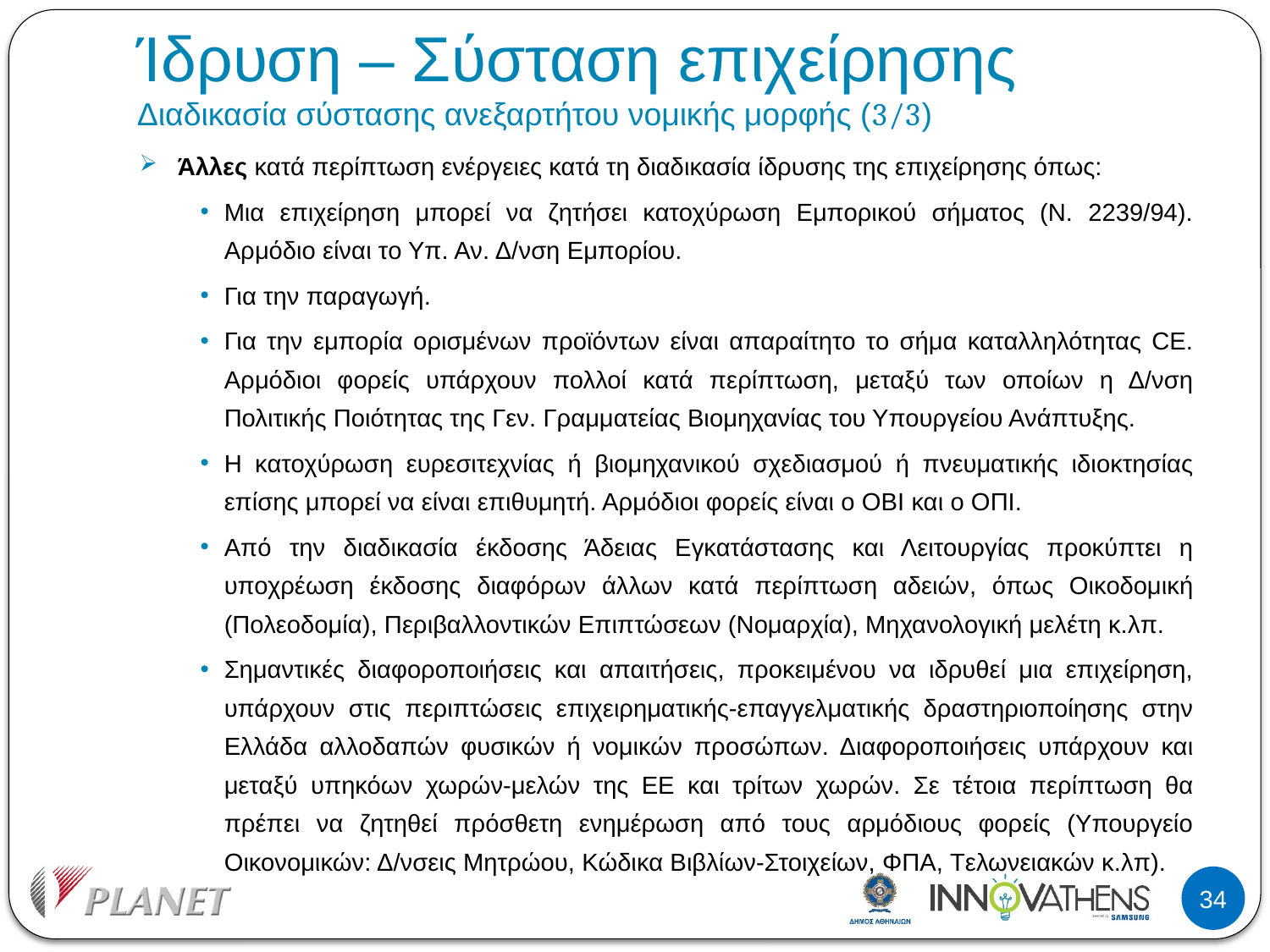

# Ίδρυση – Σύσταση επιχείρησης Διαδικασία σύστασης ανεξαρτήτου νομικής μορφής (3/3)
Άλλες κατά περίπτωση ενέργειες κατά τη διαδικασία ίδρυσης της επιχείρησης όπως:
Μια επιχείρηση μπορεί να ζητήσει κατοχύρωση Εμπορικού σήματος (Ν. 2239/94). Αρμόδιο είναι το Υπ. Αν. Δ/νση Εμπορίου.
Για την παραγωγή.
Για την εμπορία ορισμένων προϊόντων είναι απαραίτητο το σήμα καταλληλότητας CΕ. Αρμόδιοι φορείς υπάρχουν πολλοί κατά περίπτωση, μεταξύ των οποίων η Δ/νση Πολιτικής Ποιότητας της Γεν. Γραμματείας Βιομηχανίας του Υπουργείου Ανάπτυξης.
Η κατοχύρωση ευρεσιτεχνίας ή βιομηχανικού σχεδιασμού ή πνευματικής ιδιοκτησίας επίσης μπορεί να είναι επιθυμητή. Αρμόδιοι φορείς είναι ο ΟΒΙ και ο ΟΠΙ.
Από την διαδικασία έκδοσης Άδειας Εγκατάστασης και Λειτουργίας προκύπτει η υποχρέωση έκδοσης διαφόρων άλλων κατά περίπτωση αδειών, όπως Οικοδομική (Πολεοδομία), Περιβαλλοντικών Επιπτώσεων (Νομαρχία), Μηχανολογική μελέτη κ.λπ.
Σημαντικές διαφοροποιήσεις και απαιτήσεις, προκειμένου να ιδρυθεί μια επιχείρηση, υπάρχουν στις περιπτώσεις επιχειρηματικής-επαγγελματικής δραστηριοποίησης στην Ελλάδα αλλοδαπών φυσικών ή νομικών προσώπων. Διαφοροποιήσεις υπάρχουν και μεταξύ υπηκόων χωρών-μελών της ΕΕ και τρίτων χωρών. Σε τέτοια περίπτωση θα πρέπει να ζητηθεί πρόσθετη ενημέρωση από τους αρμόδιους φορείς (Υπουργείο Οικονομικών: Δ/νσεις Μητρώου, Κώδικα Βιβλίων-Στοιχείων, ΦΠΑ, Tελωνειακών κ.λπ).